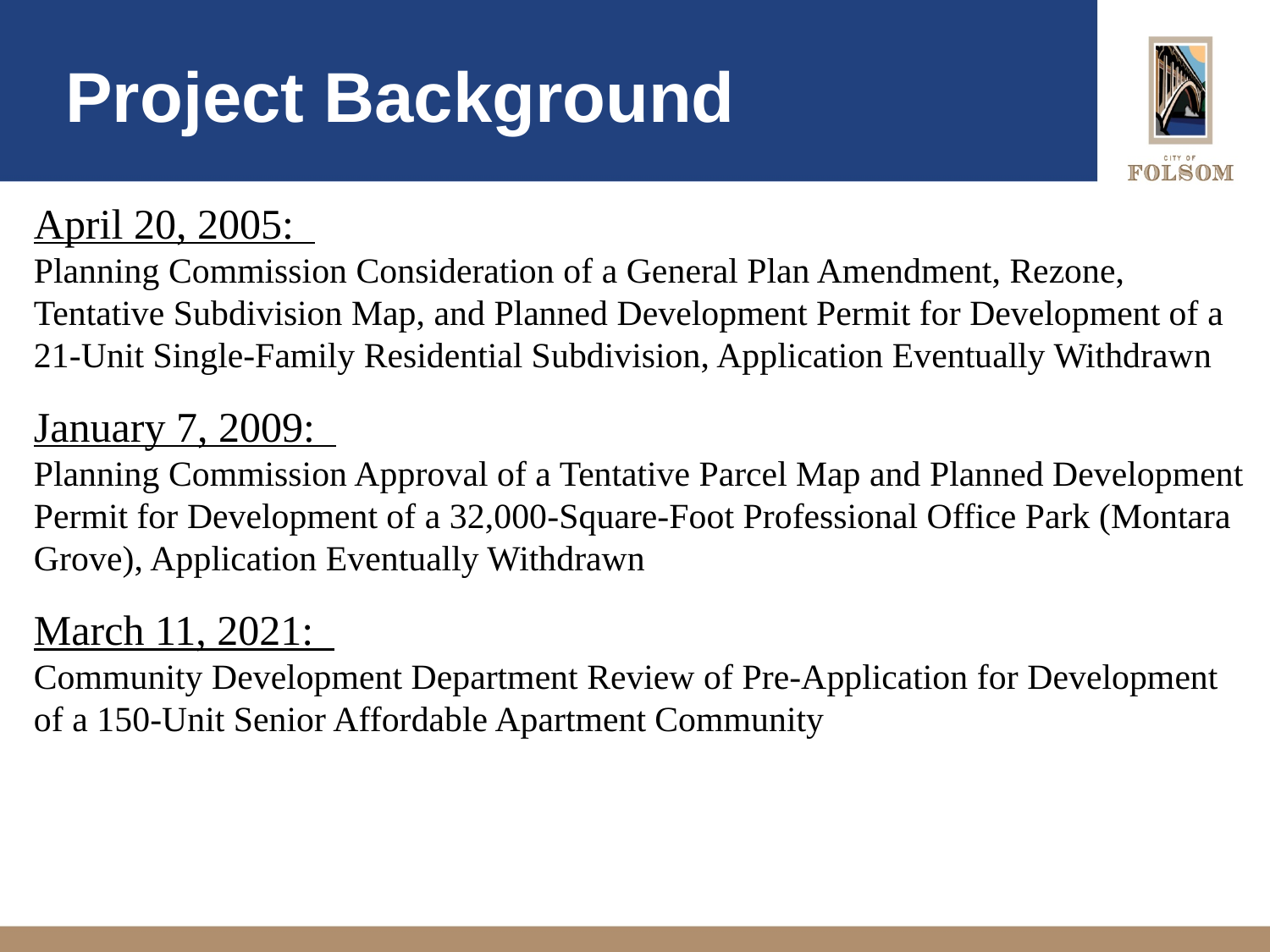

# Project Background
April 20, 2005:
Planning Commission Consideration of a General Plan Amendment, Rezone, Tentative Subdivision Map, and Planned Development Permit for Development of a 21-Unit Single-Family Residential Subdivision, Application Eventually Withdrawn

January 7, 2009:
Planning Commission Approval of a Tentative Parcel Map and Planned Development Permit for Development of a 32,000-Square-Foot Professional Office Park (Montara Grove), Application Eventually Withdrawn

March 11, 2021:
Community Development Department Review of Pre-Application for Development of a 150-Unit Senior Affordable Apartment Community